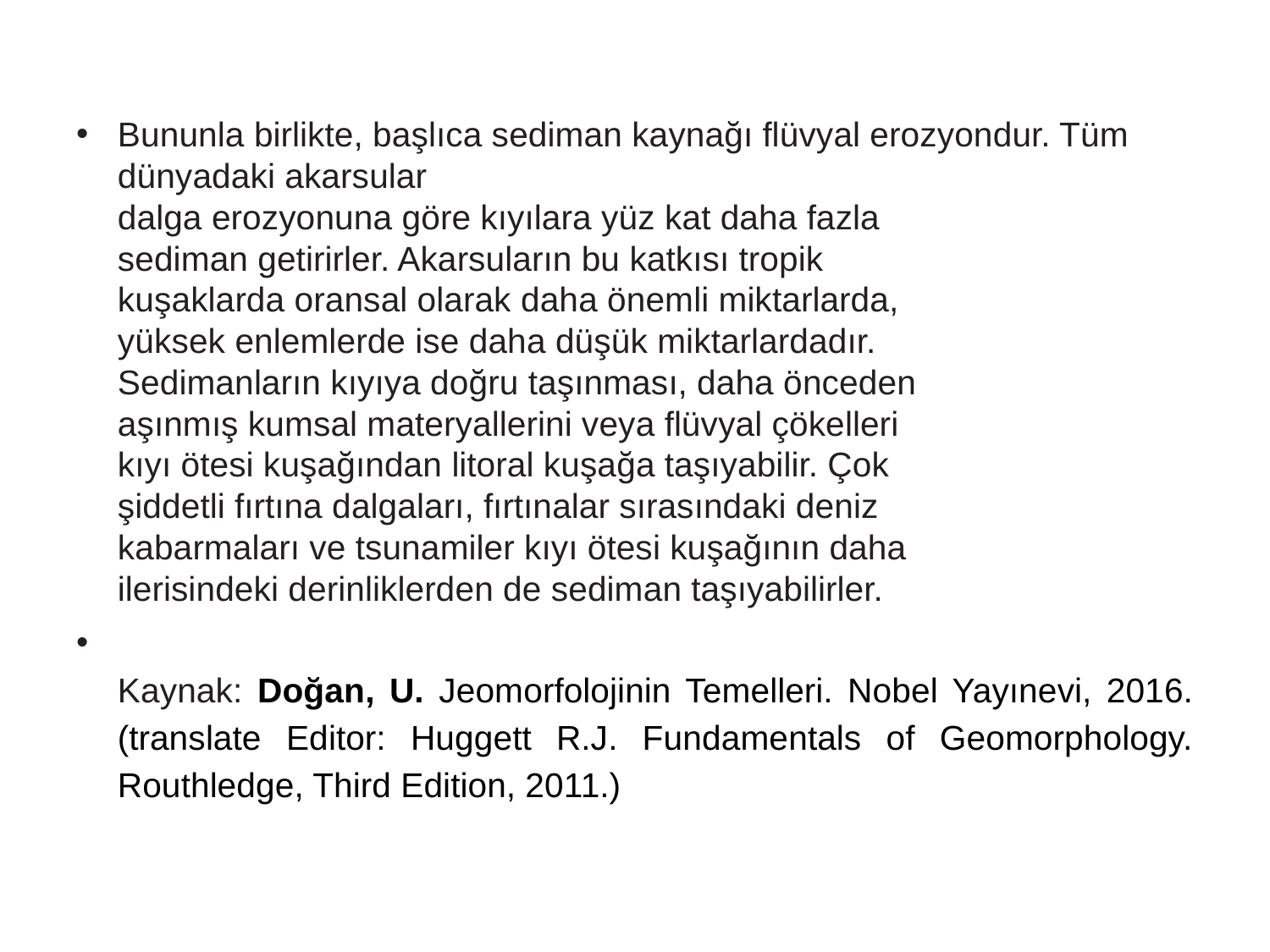

Bununla birlikte, başlıca sediman kaynağı flüvyal erozyondur. Tüm dünyadaki akarsular
dalga erozyonuna göre kıyılara yüz kat daha fazla
sediman getirirler. Akarsuların bu katkısı tropik
kuşaklarda oransal olarak daha önemli miktarlarda,
yüksek enlemlerde ise daha düşük miktarlardadır.
Sedimanların kıyıya doğru taşınması, daha önceden
aşınmış kumsal materyallerini veya flüvyal çökelleri
kıyı ötesi kuşağından litoral kuşağa taşıyabilir. Çok
şiddetli fırtına dalgaları, fırtınalar sırasındaki deniz
kabarmaları ve tsunamiler kıyı ötesi kuşağının daha
ilerisindeki derinliklerden de sediman taşıyabilirler.
Kaynak: Doğan, U. Jeomorfolojinin Temelleri. Nobel Yayınevi, 2016. (translate Editor: Huggett R.J. Fundamentals of Geomorphology. Routhledge, Third Edition, 2011.)